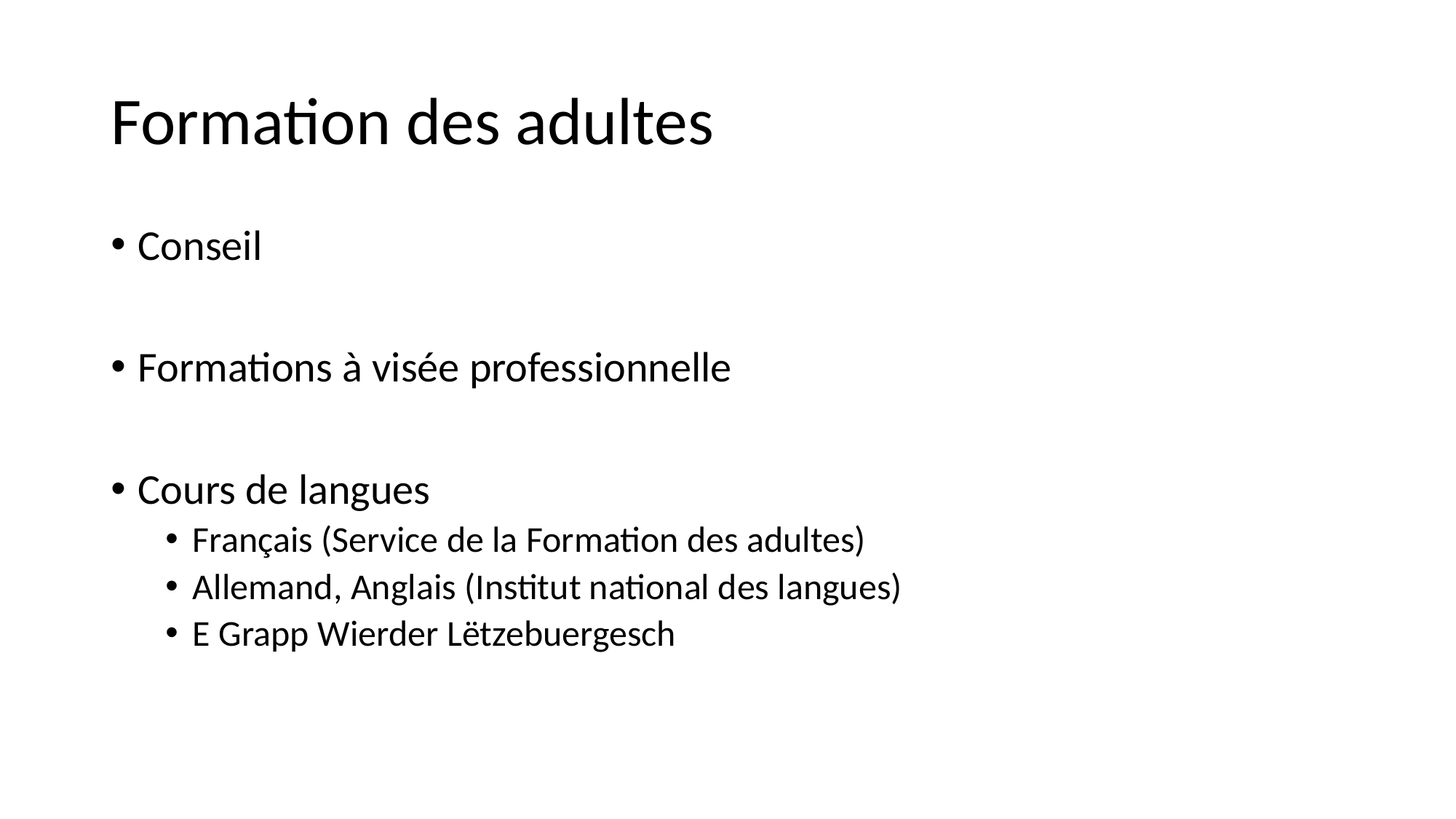

# Formation des adultes
Conseil

Formations à visée professionnelle

Cours de langues
Français (Service de la Formation des adultes)
Allemand, Anglais (Institut national des langues)
E Grapp Wierder Lëtzebuergesch